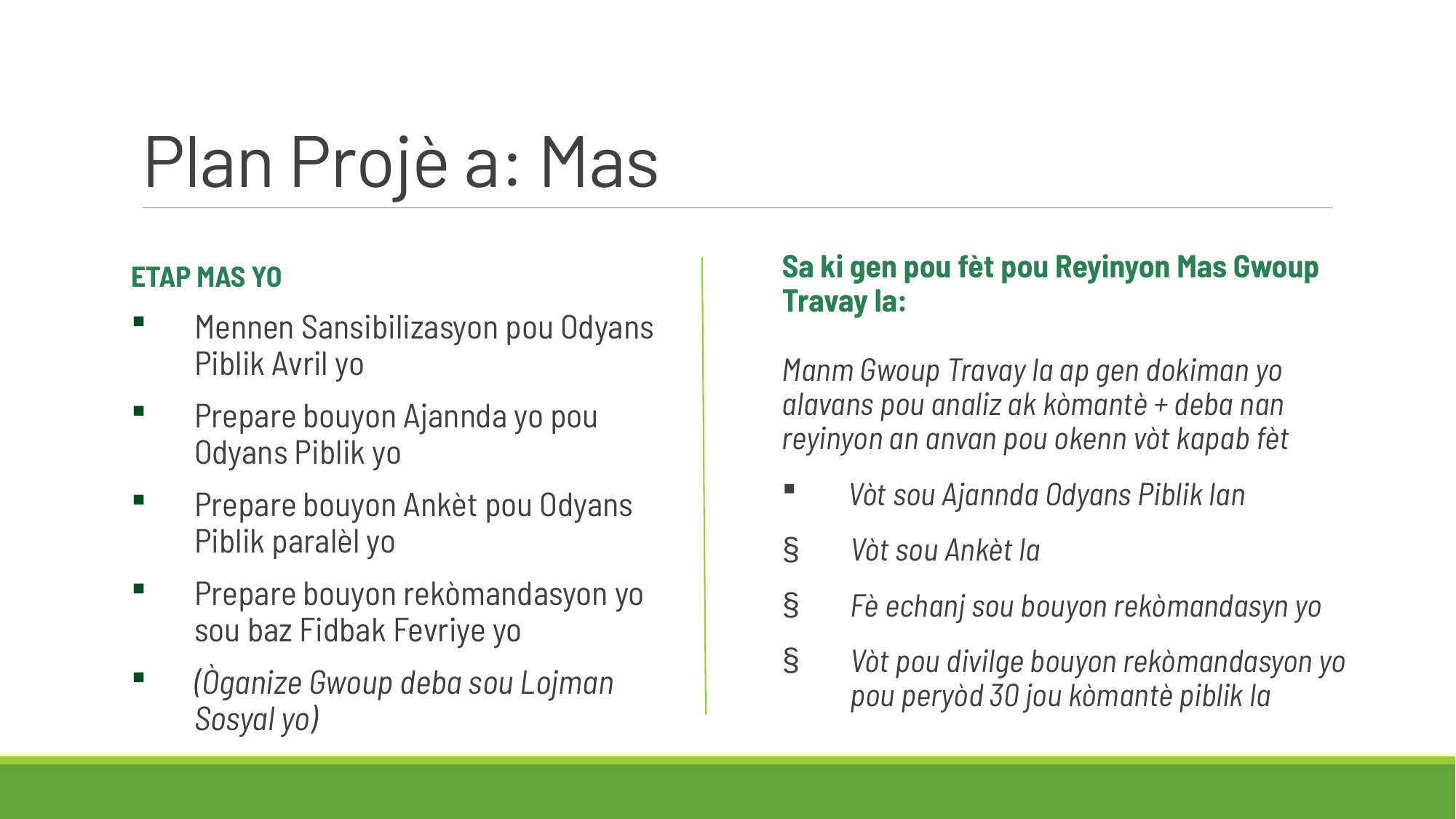

# Plan Projè a: Mas
Sa ki gen pou fèt pou Reyinyon Mas Gwoup Travay la: 
Manm Gwoup Travay la ap gen dokiman yo alavans pou analiz ak kòmantè + deba nan reyinyon an anvan pou okenn vòt kapab fèt
    Vòt sou Ajannda Odyans Piblik lan
Vòt sou Ankèt la
Fè echanj sou bouyon rekòmandasyn yo
Vòt pou divilge bouyon rekòmandasyon yo pou peryòd 30 jou kòmantè piblik la
ETAP MAS YO
Mennen Sansibilizasyon pou Odyans Piblik Avril yo
Prepare bouyon Ajannda yo pou Odyans Piblik yo
Prepare bouyon Ankèt pou Odyans Piblik paralèl yo
Prepare bouyon rekòmandasyon yo sou baz Fidbak Fevriye yo
(Òganize Gwoup deba sou Lojman Sosyal yo)